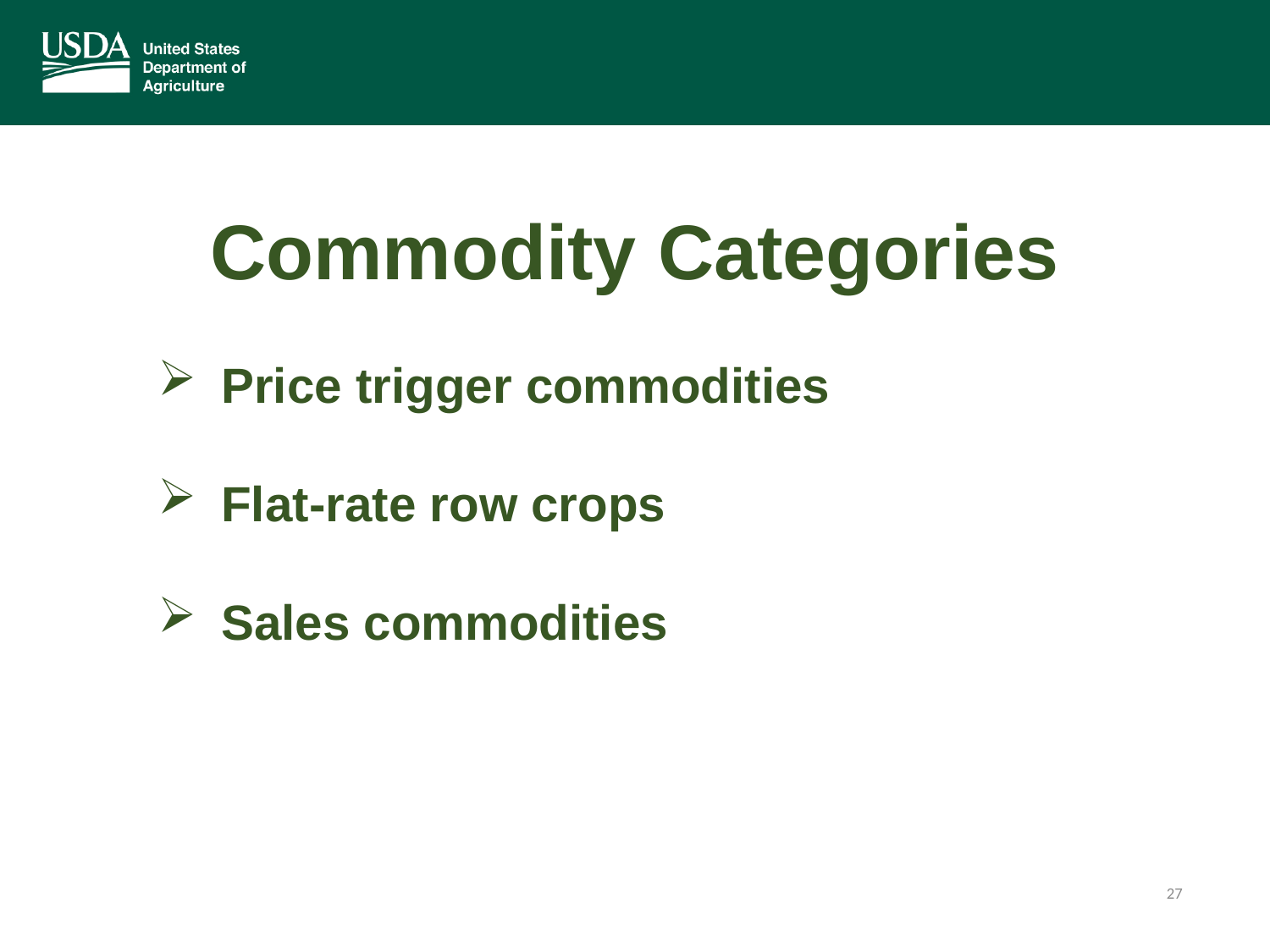

Commodity Categories

Price trigger commodities
Flat-rate row crops

Sales commodities

27
27